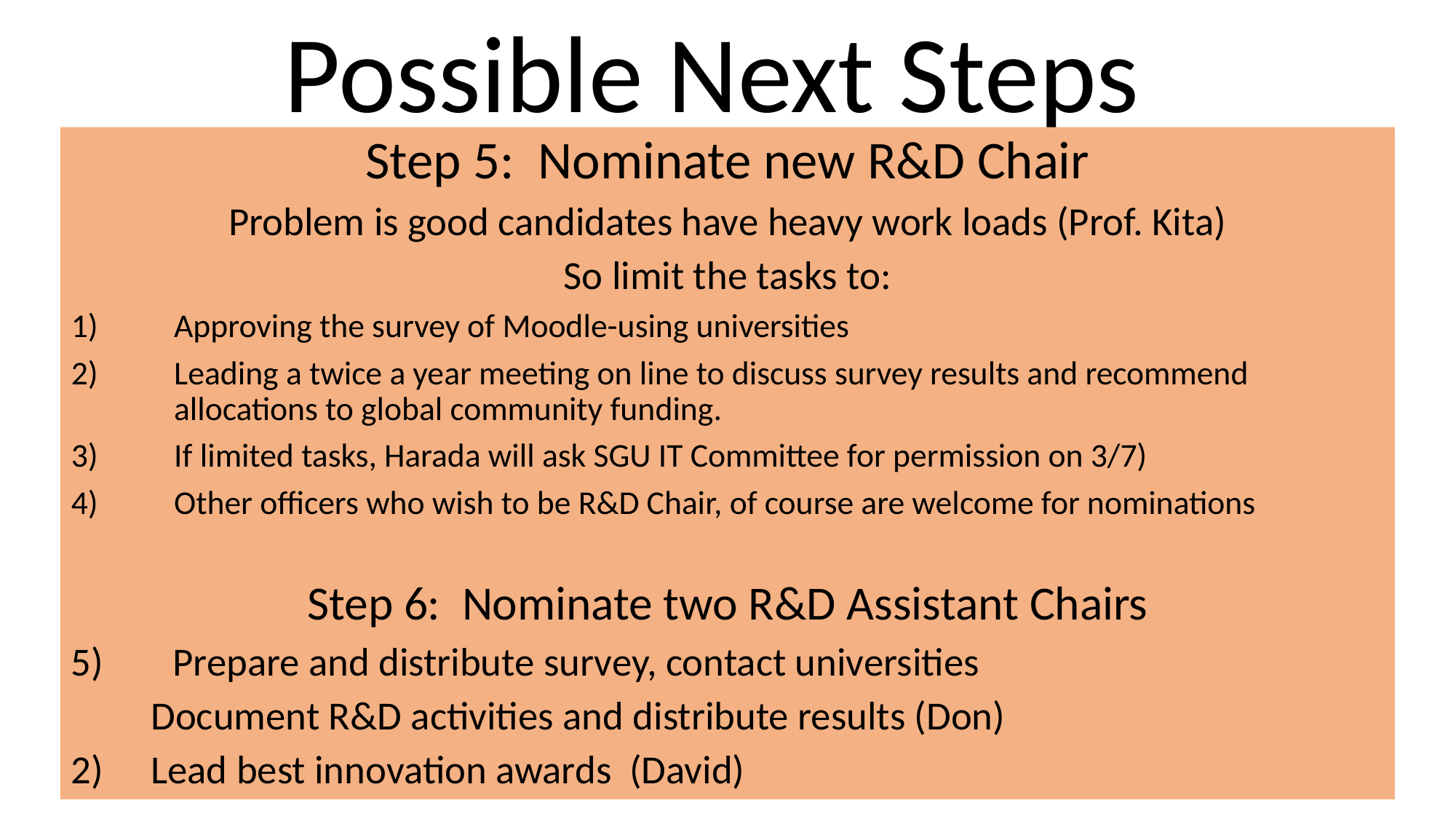

# Possible Next Steps
Step 5:  Nominate new R&D Chair
Problem is good candidates have heavy work loads (Prof. Kita)
So limit the tasks to:
Approving the survey of Moodle-using universities
Leading a twice a year meeting on line to discuss survey results and recommend allocations to global community funding.
If limited tasks, Harada will ask SGU IT Committee for permission on 3/7)
Other officers who wish to be R&D Chair, of course are welcome for nominations

Step 6:  Nominate two R&D Assistant Chairs
  Prepare and distribute survey, contact universities
	Document R&D activities and distribute results (Don)
2) 	Lead best innovation awards  (David)